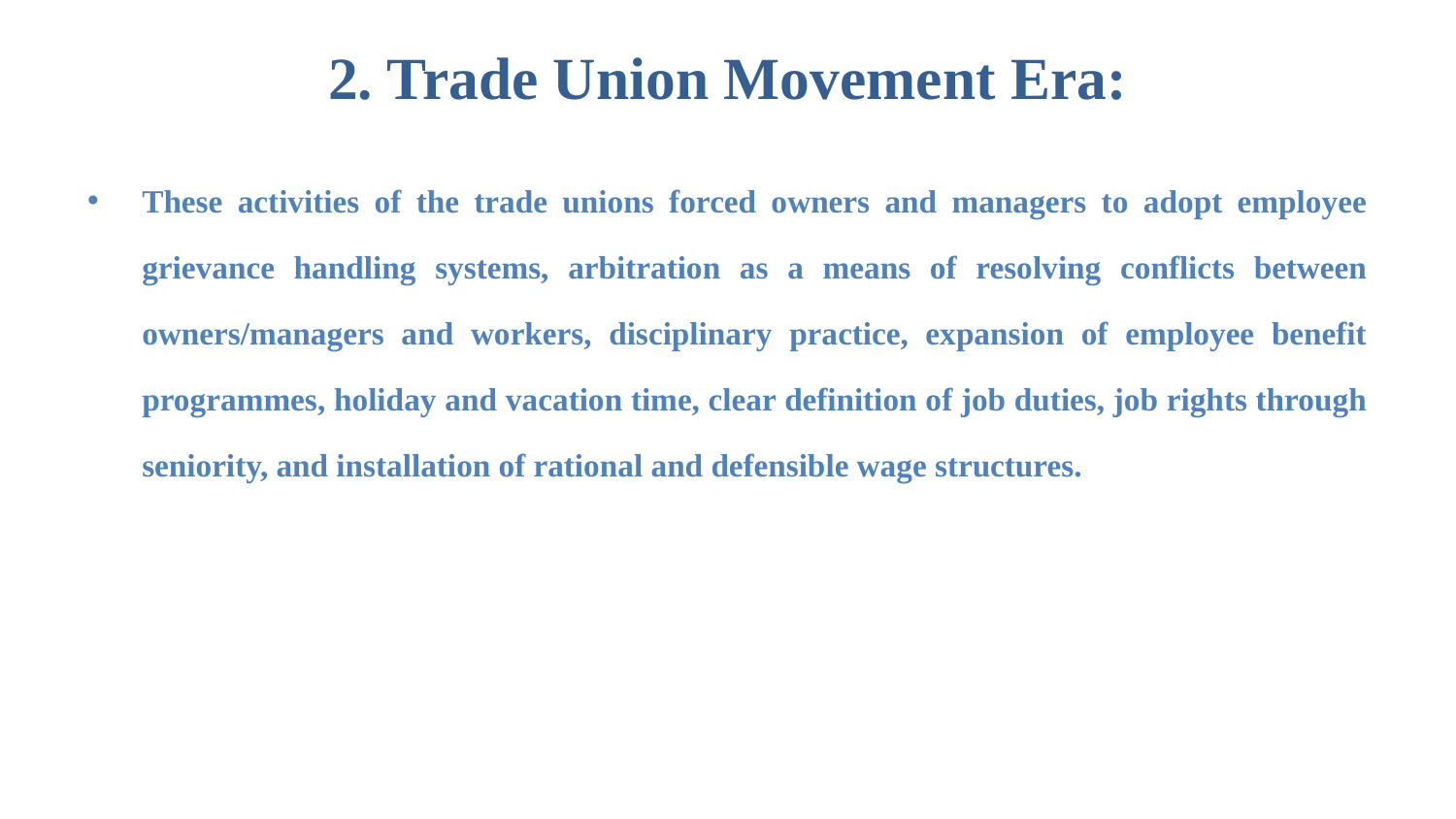

# 2. Trade Union Movement Era:

These activities of the trade unions forced owners and managers to adopt employee grievance handling systems, arbitration as a means of resolving conflicts between owners/managers and workers, disciplinary practice, expansion of employee benefit programmes, holiday and vacation time, clear definition of job duties, job rights through seniority, and installation of rational and defensible wage structures.